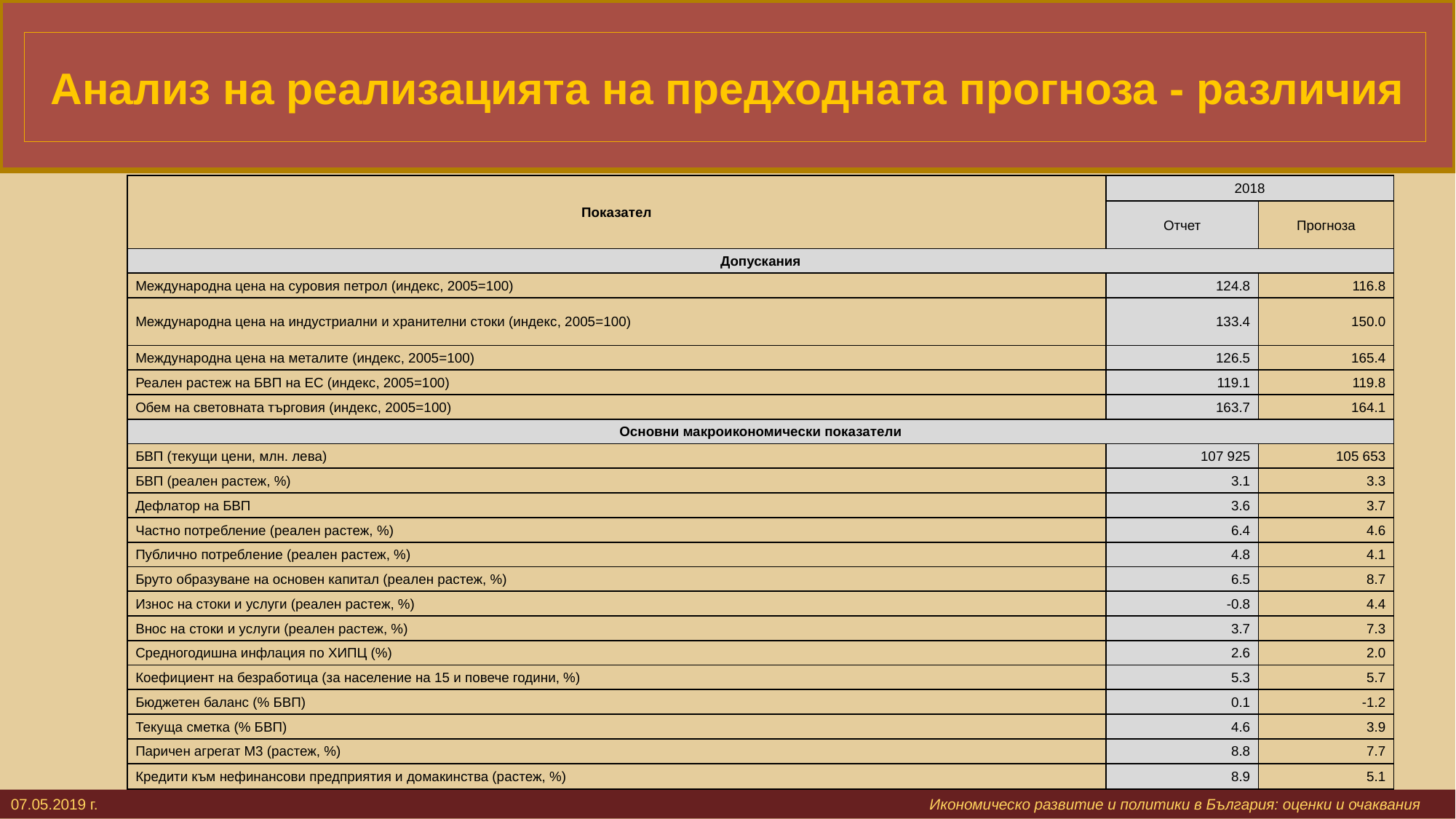

# Анализ на реализацията на предходната прогноза - различия
| Показател | 2018 |  |
| --- | --- | --- |
|  | Отчет | Прогноза |
| Допускания |  |  |
| Международна цена на суровия петрол (индекс, 2005=100) | 124.8 | 116.8 |
| Международна цена на индустриални и хранителни стоки (индекс, 2005=100) | 133.4 | 150.0 |
| Международна цена на металите (индекс, 2005=100) | 126.5 | 165.4 |
| Реален растеж на БВП на ЕС (индекс, 2005=100) | 119.1 | 119.8 |
| Обем на световната търговия (индекс, 2005=100) | 163.7 | 164.1 |
| Основни макроикономически показатели |  |  |
| БВП (текущи цени, млн. лева) | 107 925 | 105 653 |
| БВП (реален растеж, %) | 3.1 | 3.3 |
| Дефлатор на БВП | 3.6 | 3.7 |
| Частно потребление (реален растеж, %) | 6.4 | 4.6 |
| Публично потребление (реален растеж, %) | 4.8 | 4.1 |
| Бруто образуване на основен капитал (реален растеж, %) | 6.5 | 8.7 |
| Износ на стоки и услуги (реален растеж, %) | -0.8 | 4.4 |
| Внос на стоки и услуги (реален растеж, %) | 3.7 | 7.3 |
| Средногодишна инфлация по ХИПЦ (%) | 2.6 | 2.0 |
| Коефициент на безработица (за население на 15 и повече години, %) | 5.3 | 5.7 |
| Бюджетен баланс (% БВП) | 0.1 | -1.2 |
| Текуща сметка (% БВП) | 4.6 | 3.9 |
| Паричен агрегат М3 (растеж, %) | 8.8 | 7.7 |
| Кредити към нефинансови предприятия и домакинства (растеж, %) | 8.9 | 5.1 |
07.05.2019 г.		     			             		                                     Икономическо развитие и политики в България: оценки и очаквания